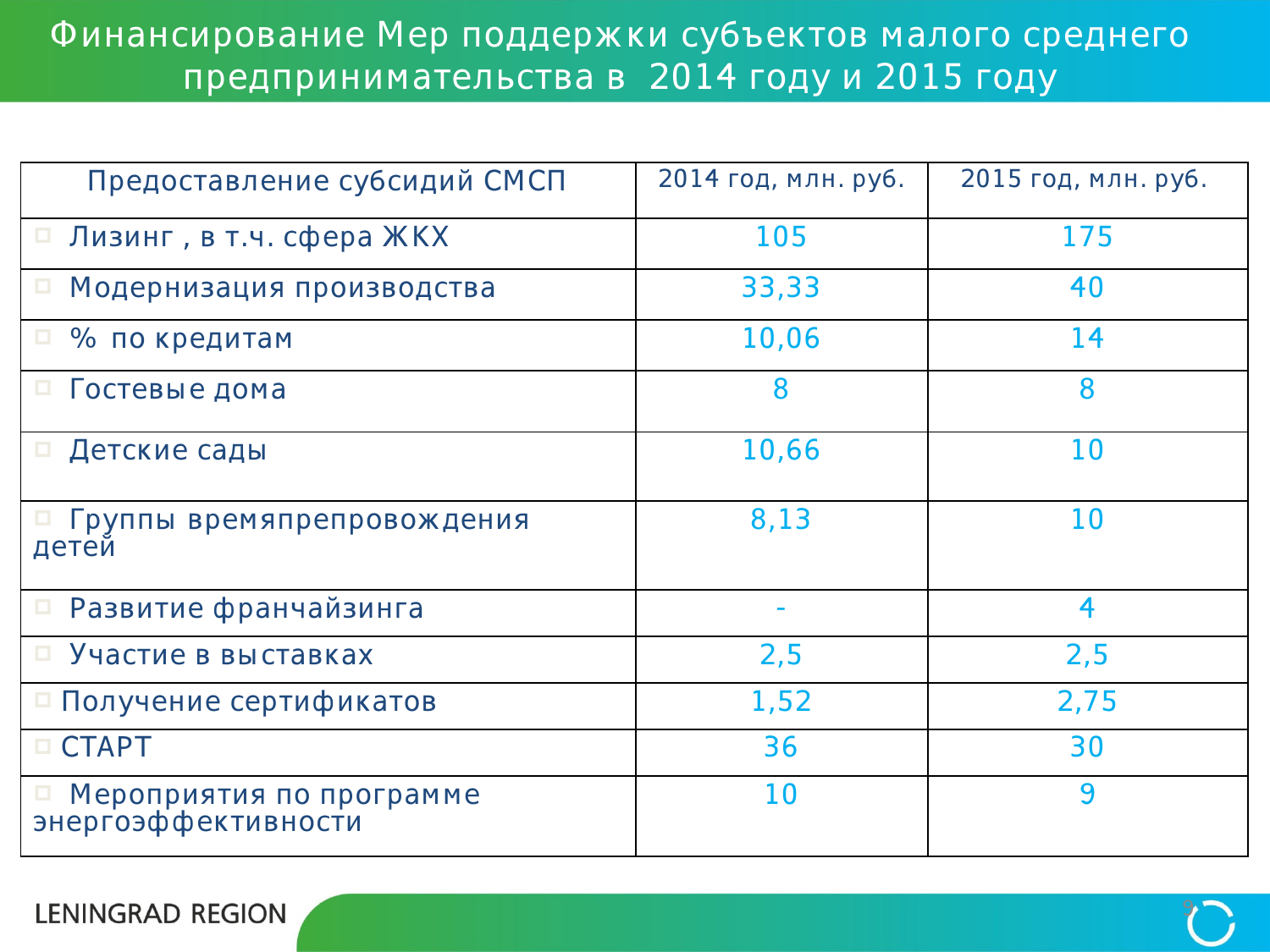

Финансирование Мер поддержки субъектов малого среднего предпринимательства в  2014 году и 2015 году
| Предоставление субсидий СМСП | 2014 год, млн. руб. | 2015 год, млн. руб. |
| --- | --- | --- |
| Лизинг , в т.ч. сфера ЖКХ | 105 | 175 |
| Модернизация производства | 33,33 | 40 |
| % по кредитам | 10,06 | 14 |
| Гостевые дома | 8 | 8 |
| Детские сады | 10,66 | 10 |
| Группы времяпрепровождения детей | 8,13 | 10 |
| Развитие франчайзинга | - | 4 |
| Участие в выставках | 2,5 | 2,5 |
| Получение сертификатов | 1,52 | 2,75 |
| СТАРТ | 36 | 30 |
| Мероприятия по программе энергоэффективности | 10 | 9 |
9